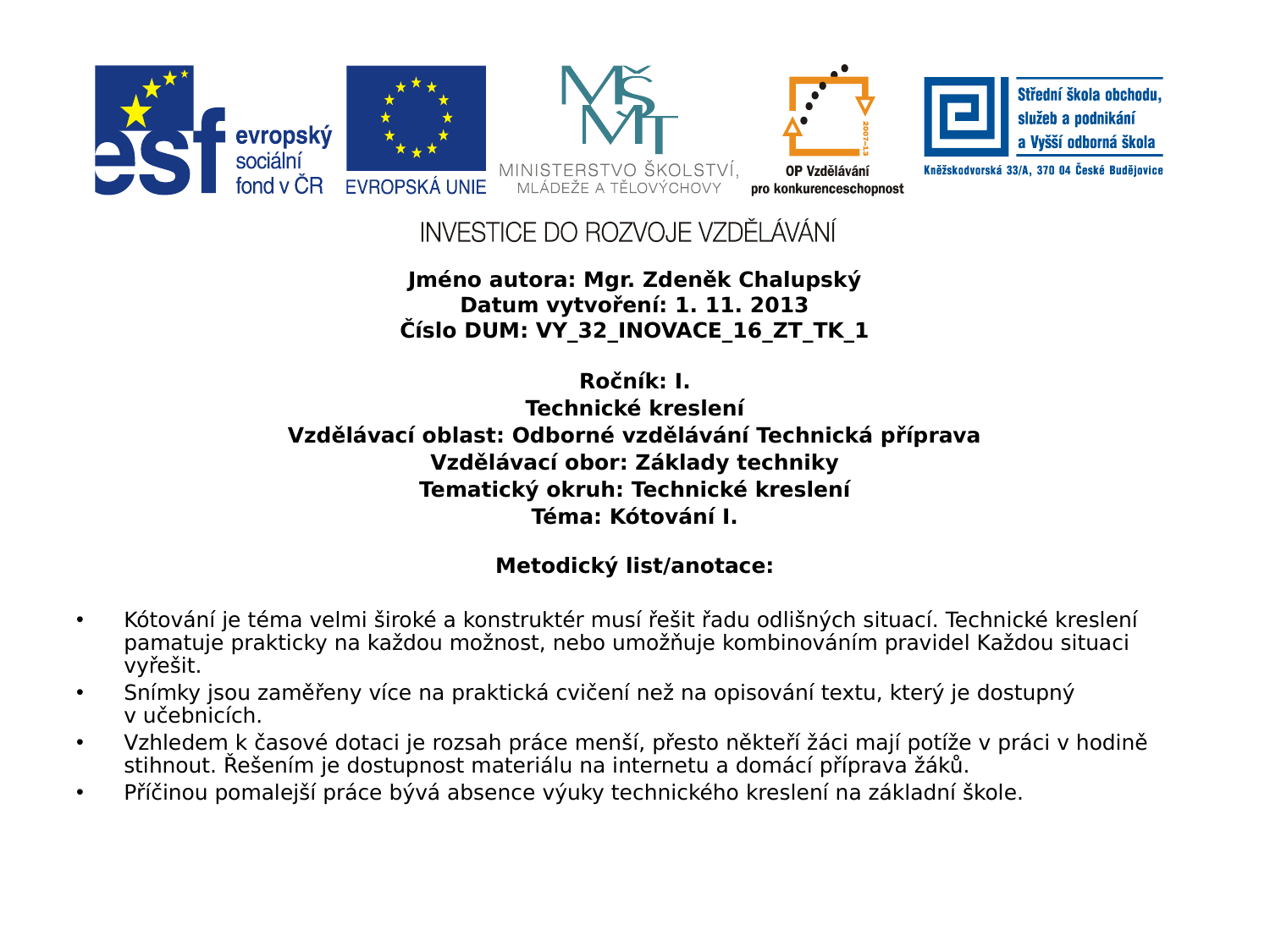

Jméno autora: Mgr. Zdeněk Chalupský
Datum vytvoření: 1. 11. 2013
Číslo DUM: VY_32_INOVACE_16_ZT_TK_1
Ročník: I.
Technické kreslení
Vzdělávací oblast: Odborné vzdělávání Technická příprava
Vzdělávací obor: Základy techniky
Tematický okruh: Technické kreslení
Téma: Kótování I.
Metodický list/anotace:

Kótování je téma velmi široké a konstruktér musí řešit řadu odlišných situací. Technické kreslení pamatuje prakticky na každou možnost, nebo umožňuje kombinováním pravidel Každou situaci vyřešit.
Snímky jsou zaměřeny více na praktická cvičení než na opisování textu, který je dostupný
v učebnicích.
Vzhledem k časové dotaci je rozsah práce menší, přesto někteří žáci mají potíže v práci v hodině stihnout. Řešením je dostupnost materiálu na internetu a domácí příprava žáků.
Příčinou pomalejší práce bývá absence výuky technického kreslení na základní škole.